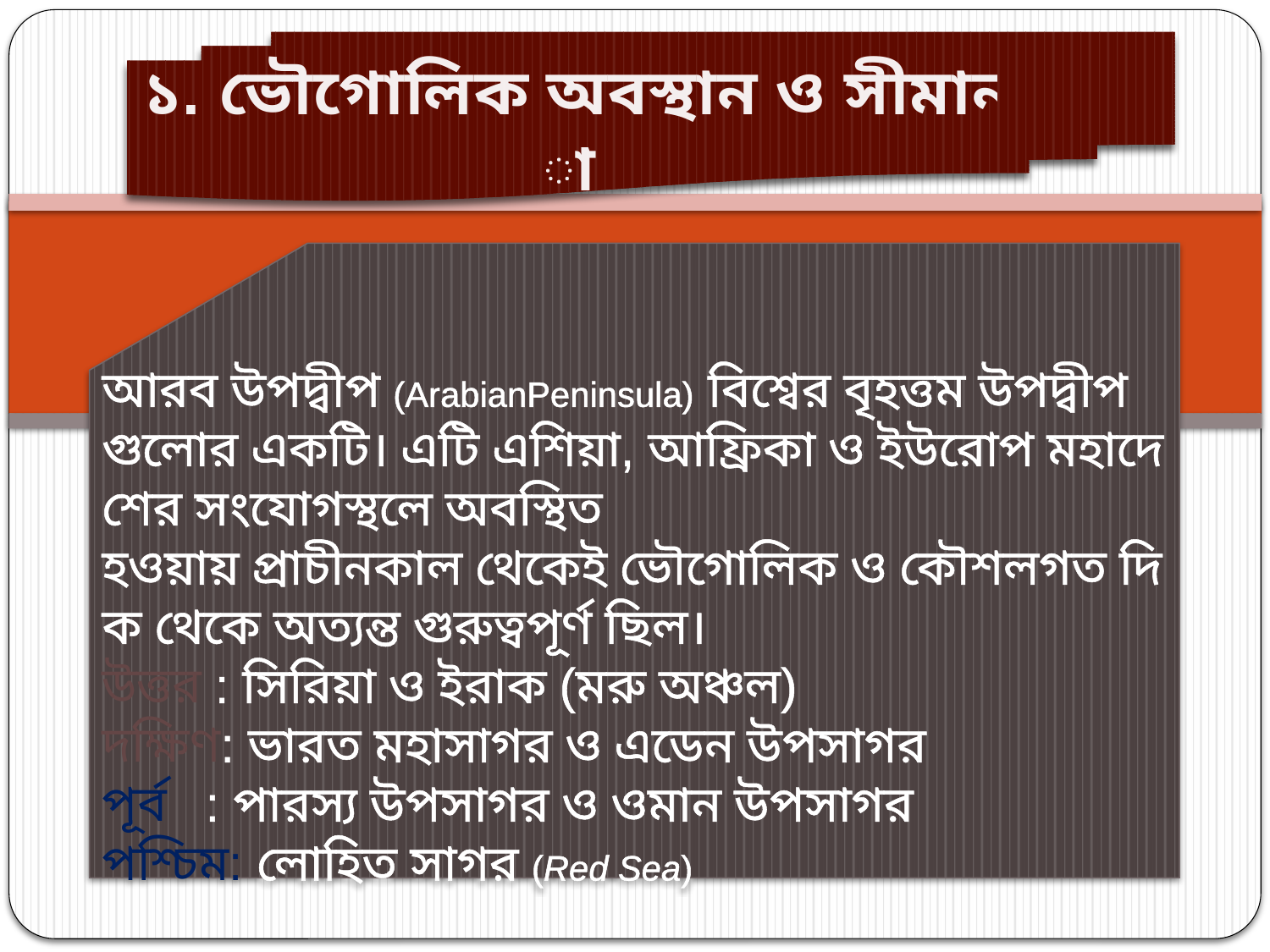

১. ভৌগোলিক অবস্থান ও সীমানা
আরব উপদ্বীপ (ArabianPeninsula) বিশ্বের বৃহত্তম উপদ্বীপগুলোর একটি। এটি এশিয়া, আফ্রিকা ও ইউরোপ মহাদেশের সংযোগস্থলে অবস্থিত
হওয়ায় প্রাচীনকাল থেকেই ভৌগোলিক ও কৌশলগত দিক থেকে অত্যন্ত গুরুত্বপূর্ণ ছিল।
উত্তর : সিরিয়া ও ইরাক (মরু অঞ্চল)
দক্ষিণ: ভারত মহাসাগর ও এডেন উপসাগর
পূর্ব   : পারস্য উপসাগর ও ওমান উপসাগর
পশ্চিম: লোহিত সাগর (Red Sea)